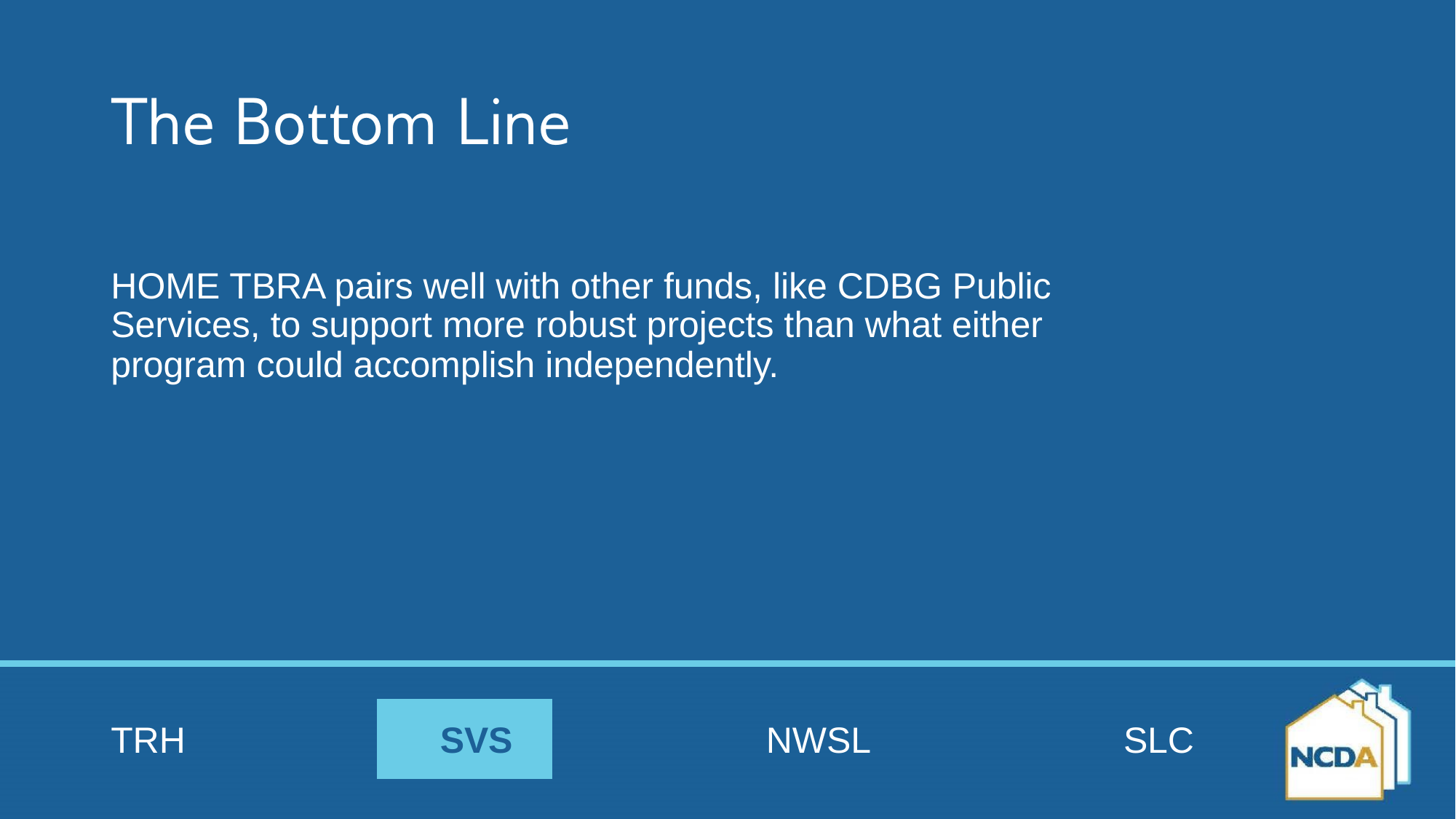

# The Bottom Line
HOME TBRA pairs well with other funds, like CDBG Public Services, to support more robust projects than what either program could accomplish independently.

TRH                         SVS                         NWSL                         SLC